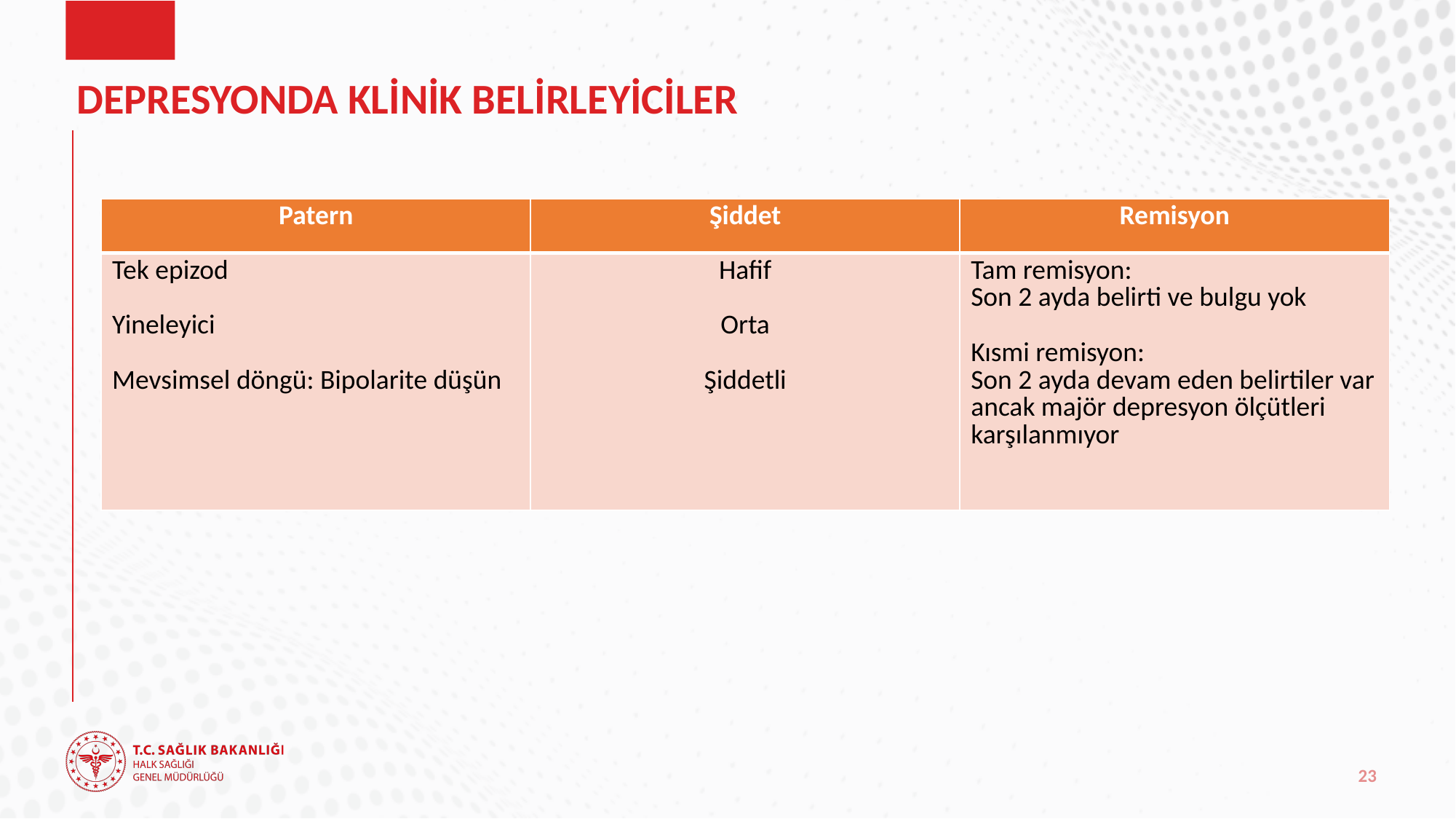

# DEPRESYONDA KLİNİK BELİRLEYİCİLER

| Patern | Şiddet | Remisyon |
| --- | --- | --- |
| Tek epizod Yineleyici Mevsimsel döngü: Bipolarite düşün | Hafif Orta Şiddetli | Tam remisyon: Son 2 ayda belirti ve bulgu yok Kısmi remisyon: Son 2 ayda devam eden belirtiler var ancak majör depresyon ölçütleri karşılanmıyor |
23